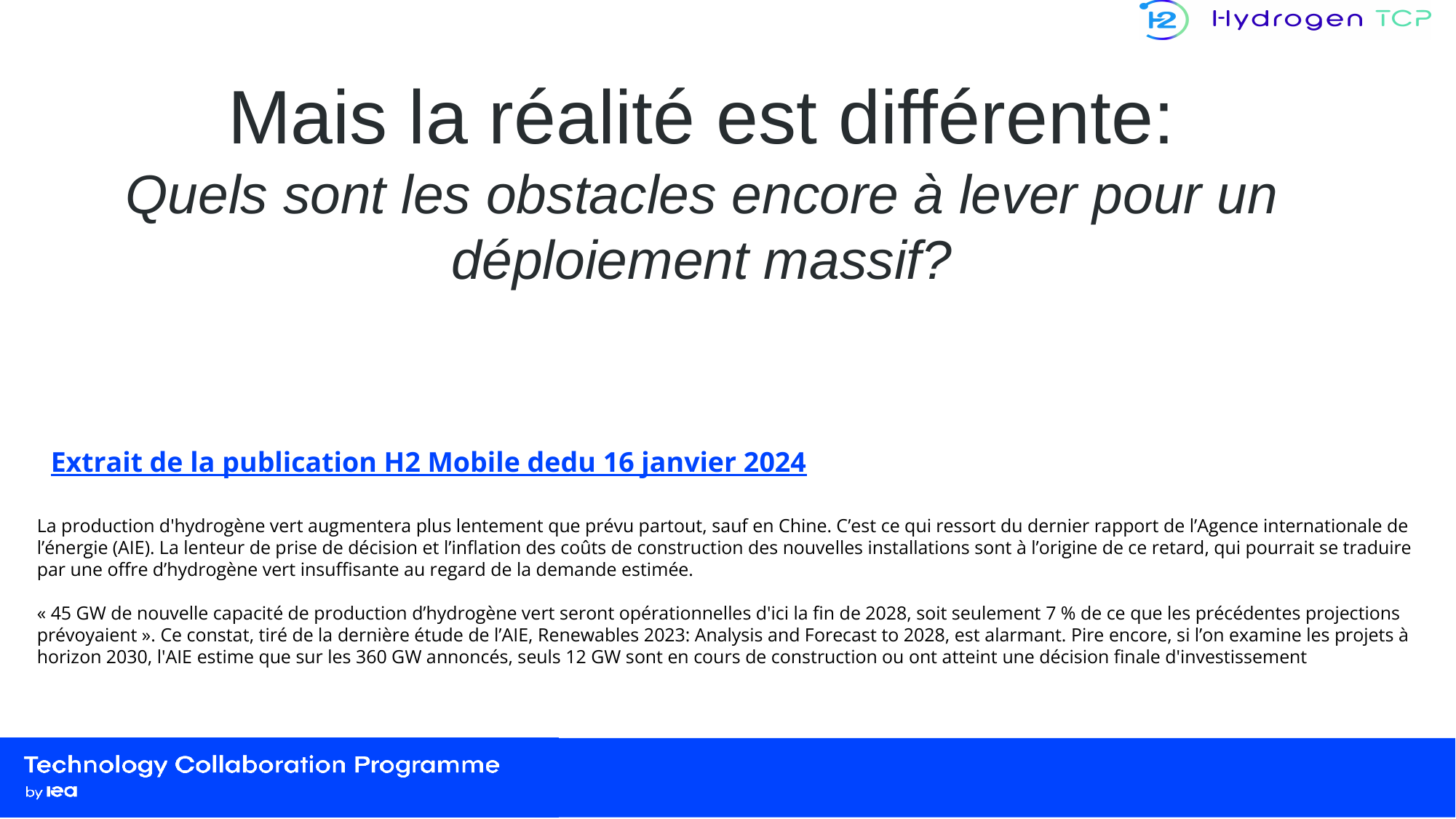

# Mais la réalité est différente: Quels sont les obstacles encore à lever pour un déploiement massif?
Extrait de la publication H2 Mobile dedu 16 janvier 2024
La production d'hydrogène vert augmentera plus lentement que prévu partout, sauf en Chine. C’est ce qui ressort du dernier rapport de l’Agence internationale de l’énergie (AIE). La lenteur de prise de décision et l’inflation des coûts de construction des nouvelles installations sont à l’origine de ce retard, qui pourrait se traduire par une offre d’hydrogène vert insuffisante au regard de la demande estimée.

« 45 GW de nouvelle capacité de production d’hydrogène vert seront opérationnelles d'ici la fin de 2028, soit seulement 7 % de ce que les précédentes projections prévoyaient ». Ce constat, tiré de la dernière étude de l’AIE, Renewables 2023: Analysis and Forecast to 2028, est alarmant. Pire encore, si l’on examine les projets à horizon 2030, l'AIE estime que sur les 360 GW annoncés, seuls 12 GW sont en cours de construction ou ont atteint une décision finale d'investissement